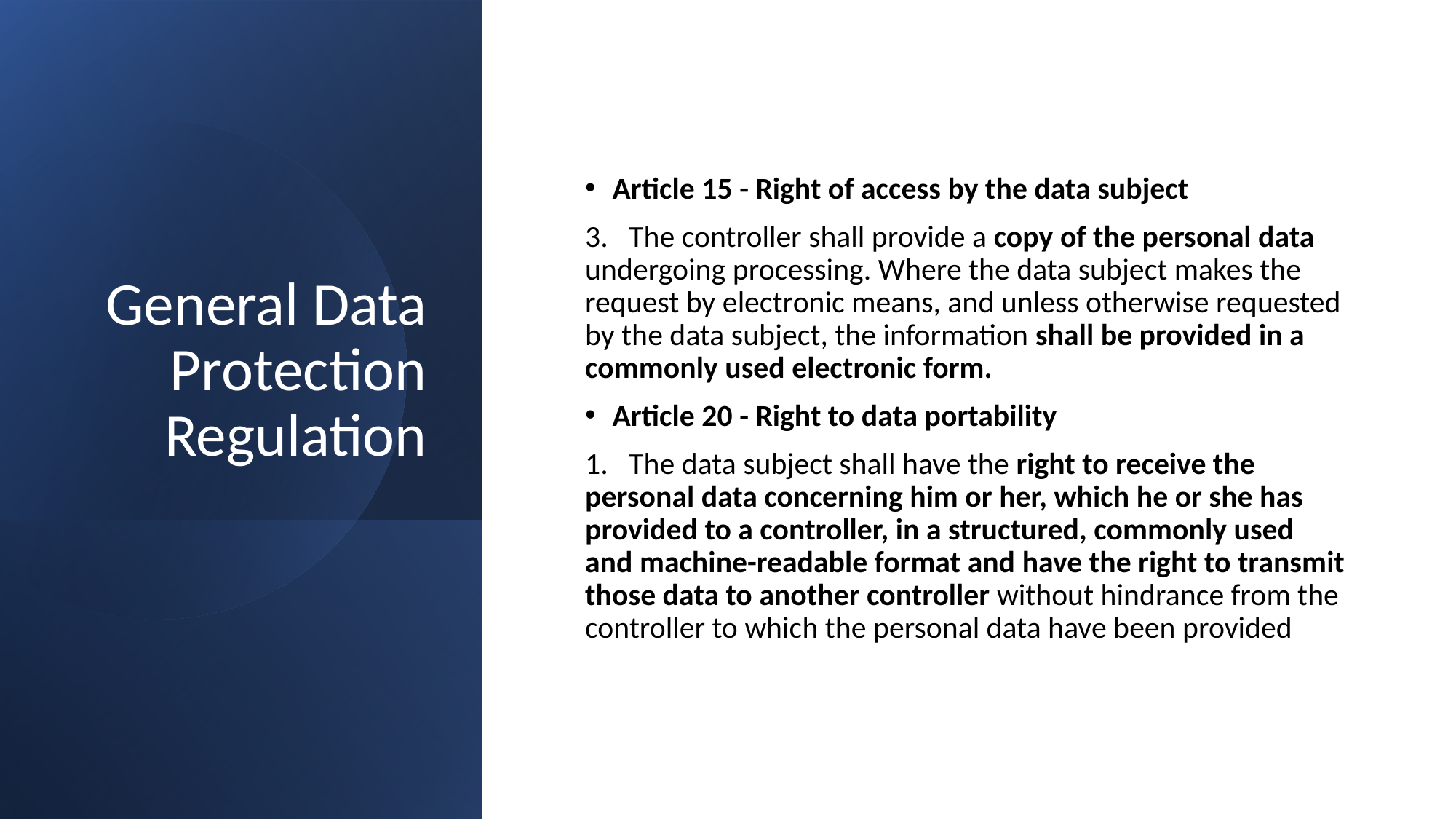

# General Data Protection Regulation
Article 15 - Right of access by the data subject
3.   The controller shall provide a copy of the personal data undergoing processing. Where the data subject makes the request by electronic means, and unless otherwise requested by the data subject, the information shall be provided in a commonly used electronic form.
Article 20 - Right to data portability
1.   The data subject shall have the right to receive the personal data concerning him or her, which he or she has provided to a controller, in a structured, commonly used and machine-readable format and have the right to transmit those data to another controller without hindrance from the controller to which the personal data have been provided